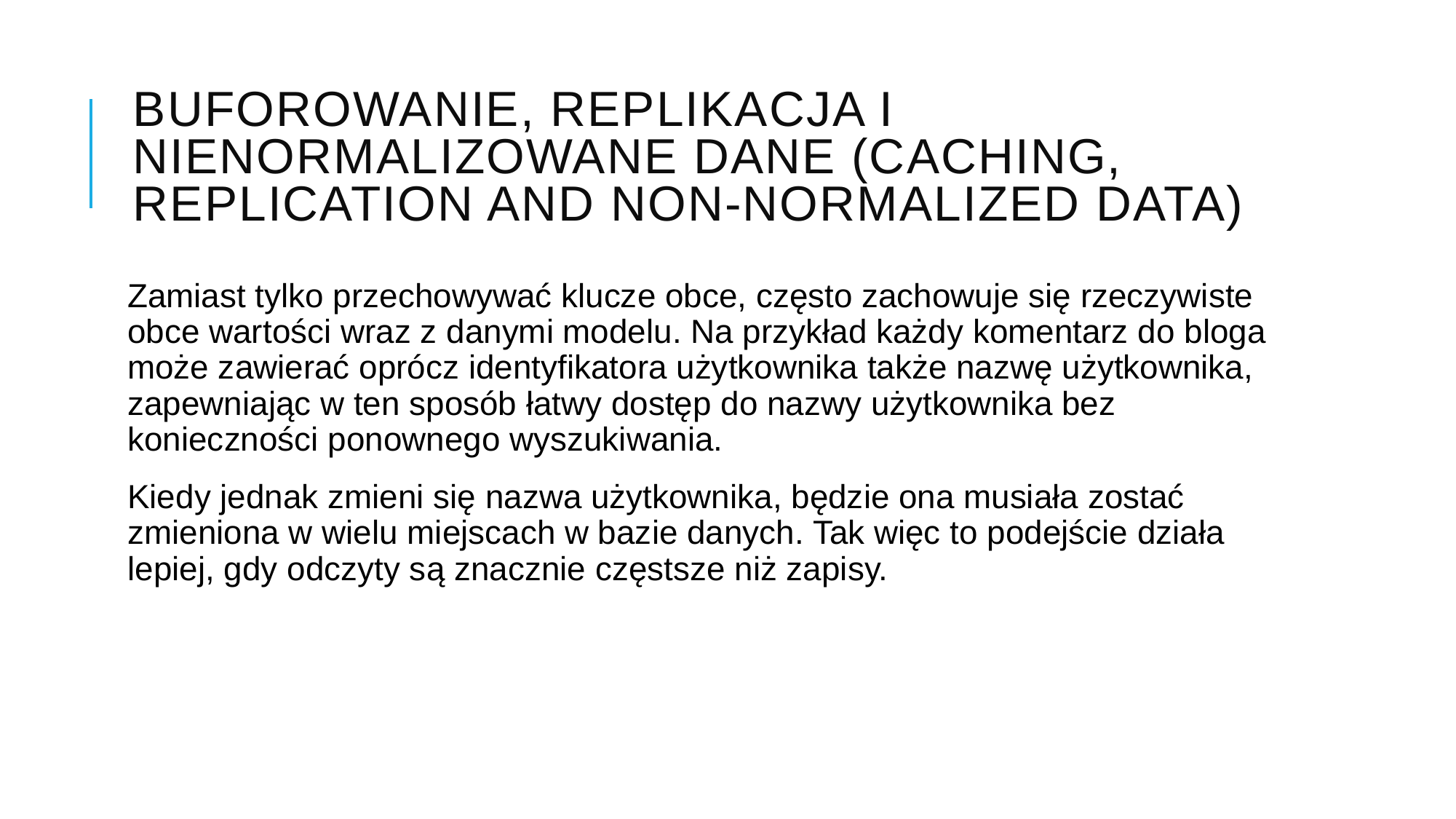

# Buforowanie, replikacja i nienormalizowane dane (Caching, replication and non-normalized data)
Zamiast tylko przechowywać klucze obce, często zachowuje się rzeczywiste obce wartości wraz z danymi modelu. Na przykład każdy komentarz do bloga może zawierać oprócz identyfikatora użytkownika także nazwę użytkownika, zapewniając w ten sposób łatwy dostęp do nazwy użytkownika bez konieczności ponownego wyszukiwania.
Kiedy jednak zmieni się nazwa użytkownika, będzie ona musiała zostać zmieniona w wielu miejscach w bazie danych. Tak więc to podejście działa lepiej, gdy odczyty są znacznie częstsze niż zapisy.